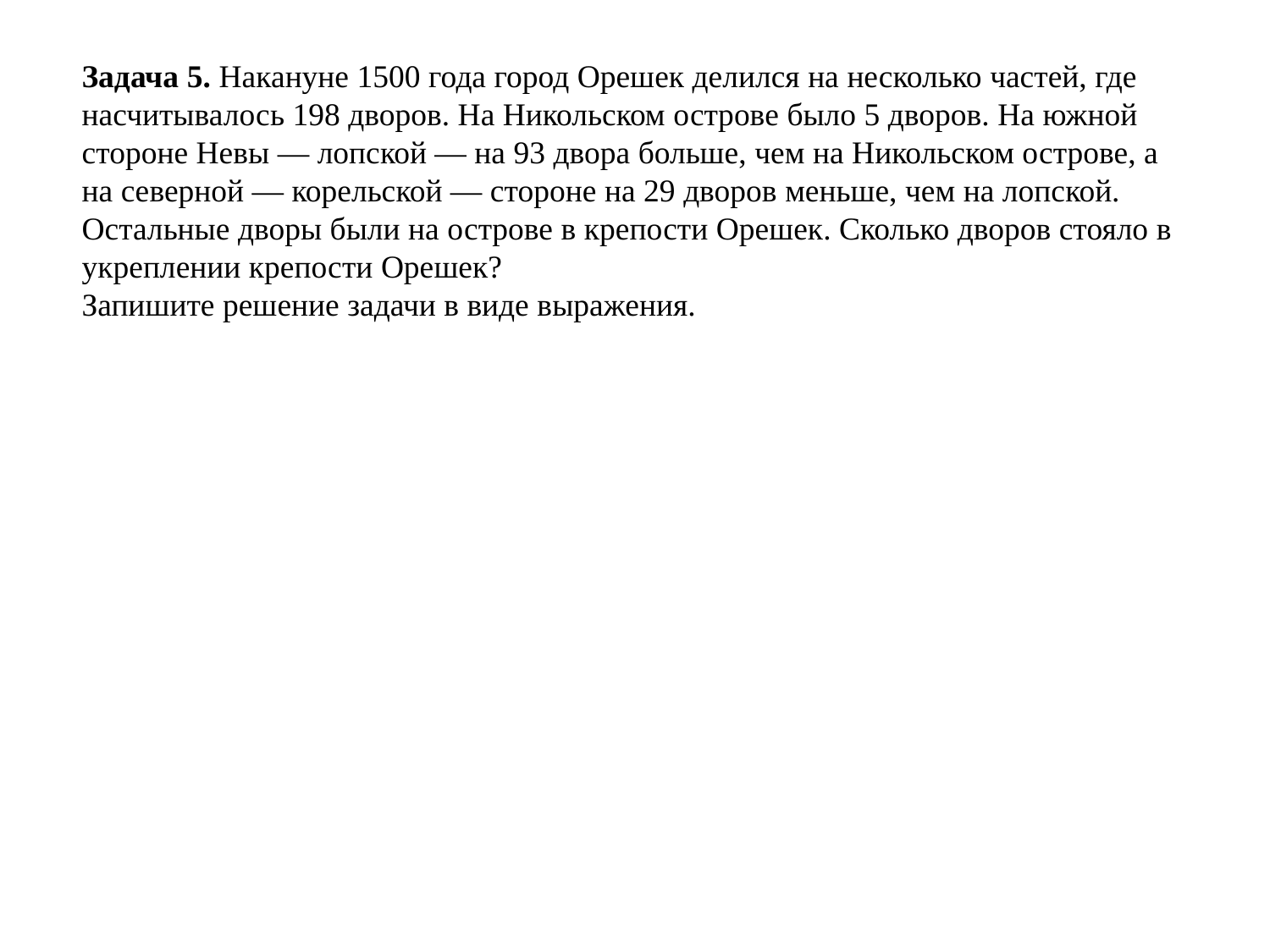

Задача 5. Накануне 1500 года город Орешек делился на несколько частей, где насчитывалось 198 дворов. На Никольском острове было 5 дворов. На южной стороне Невы — лопской — на 93 двора больше, чем на Никольском острове, а на северной — корельской — стороне на 29 дворов меньше, чем на лопской. Остальные дворы были на острове в крепости Орешек. Сколько дворов стояло в укреплении крепости Орешек?
Запишите решение задачи в виде выражения.